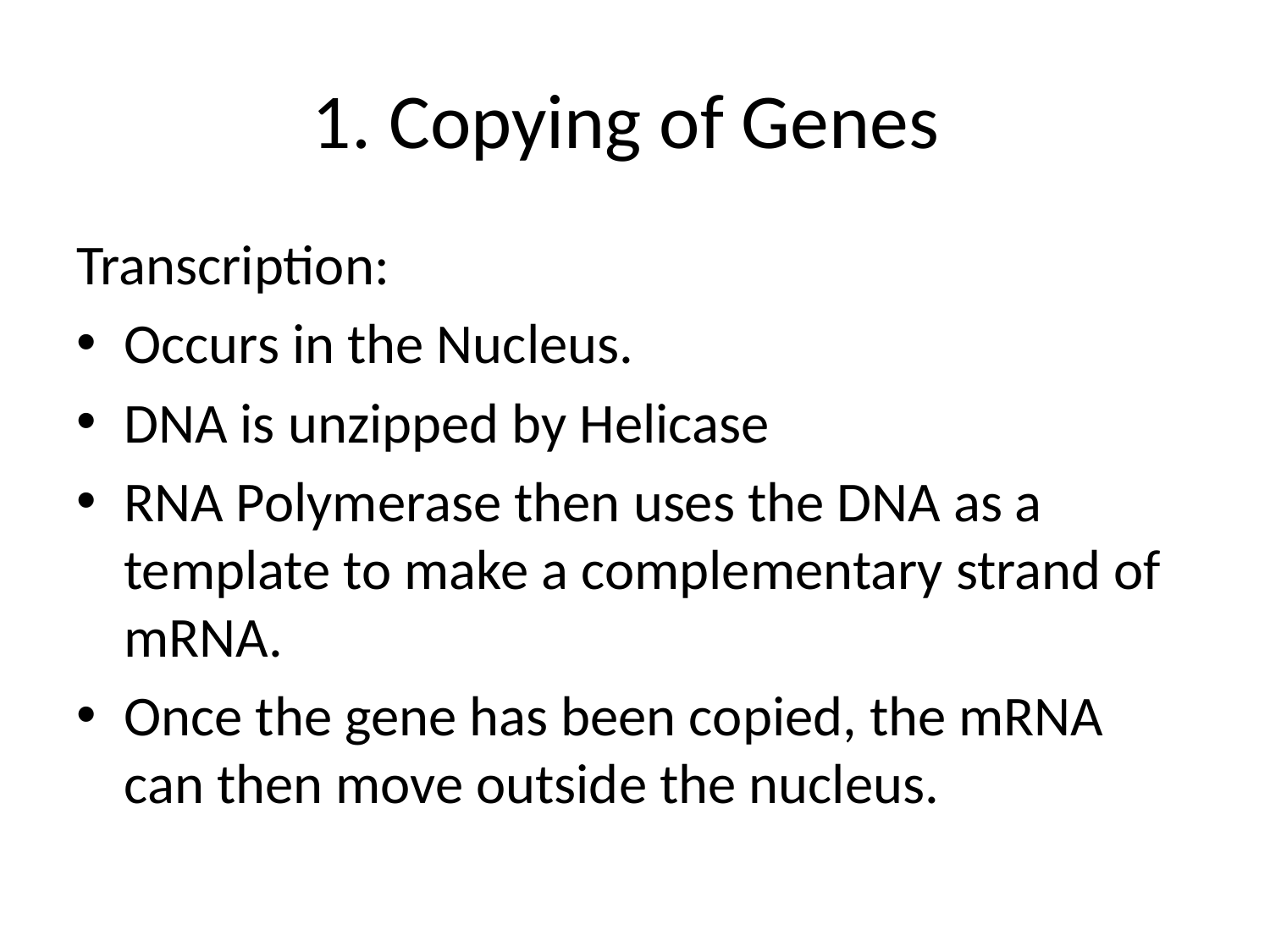

# 1. Copying of Genes
Transcription:
Occurs in the Nucleus.
DNA is unzipped by Helicase
RNA Polymerase then uses the DNA as a template to make a complementary strand of mRNA.
Once the gene has been copied, the mRNA can then move outside the nucleus.